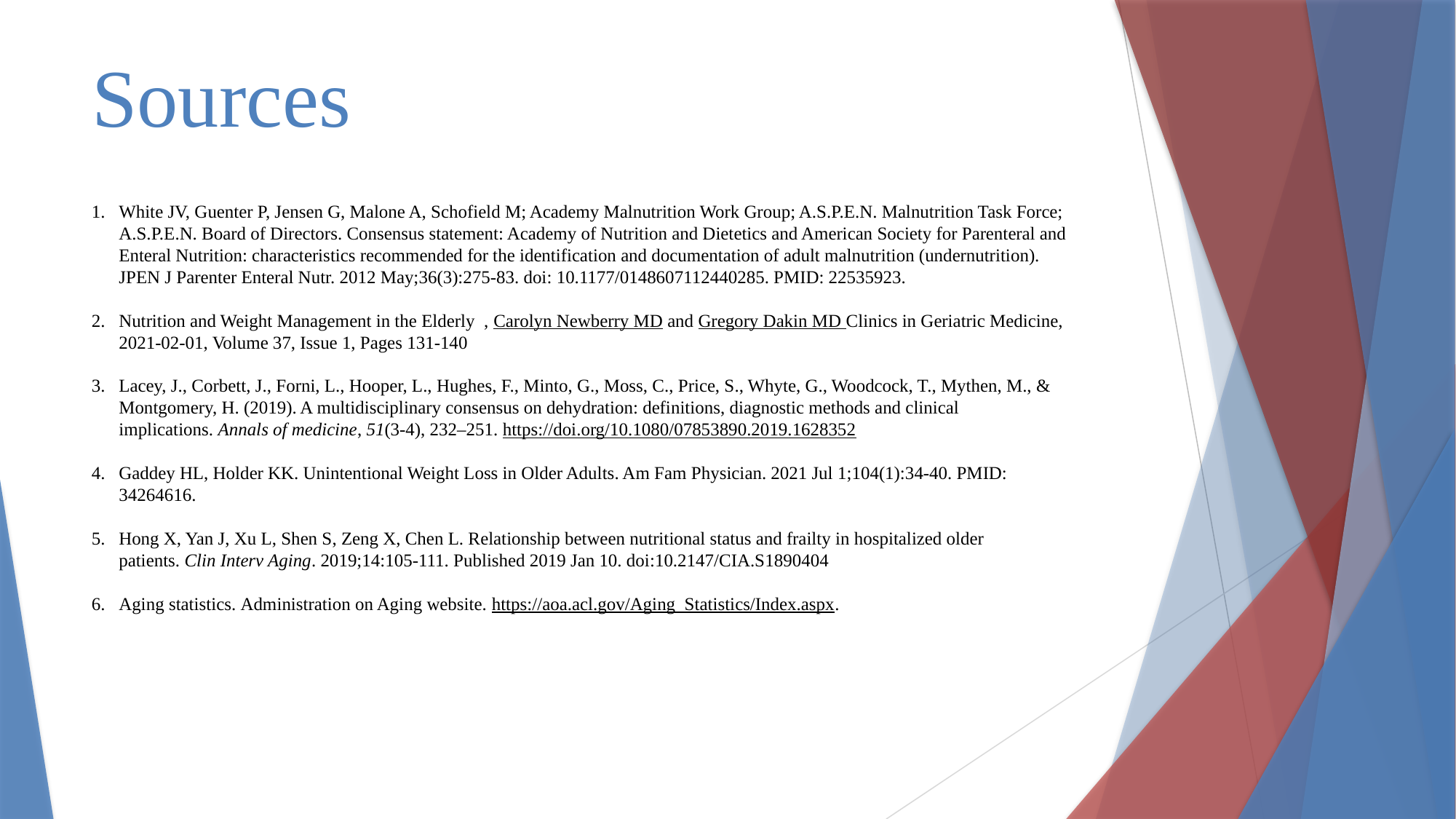

Sources
White JV, Guenter P, Jensen G, Malone A, Schofield M; Academy Malnutrition Work Group; A.S.P.E.N. Malnutrition Task Force; A.S.P.E.N. Board of Directors. Consensus statement: Academy of Nutrition and Dietetics and American Society for Parenteral and Enteral Nutrition: characteristics recommended for the identification and documentation of adult malnutrition (undernutrition). JPEN J Parenter Enteral Nutr. 2012 May;36(3):275-83. doi: 10.1177/0148607112440285. PMID: 22535923.

Nutrition and Weight Management in the Elderly  , Carolyn Newberry MD and Gregory Dakin MD Clinics in Geriatric Medicine, 2021-02-01, Volume 37, Issue 1, Pages 131-140

Lacey, J., Corbett, J., Forni, L., Hooper, L., Hughes, F., Minto, G., Moss, C., Price, S., Whyte, G., Woodcock, T., Mythen, M., & Montgomery, H. (2019). A multidisciplinary consensus on dehydration: definitions, diagnostic methods and clinical implications. Annals of medicine, 51(3-4), 232–251. https://doi.org/10.1080/07853890.2019.1628352

Gaddey HL, Holder KK. Unintentional Weight Loss in Older Adults. Am Fam Physician. 2021 Jul 1;104(1):34-40. PMID: 34264616.

Hong X, Yan J, Xu L, Shen S, Zeng X, Chen L. Relationship between nutritional status and frailty in hospitalized older patients. Clin Interv Aging. 2019;14:105-111. Published 2019 Jan 10. doi:10.2147/CIA.S1890404

Aging statistics. Administration on Aging website. https://aoa.acl.gov/Aging_Statistics/Index.aspx.